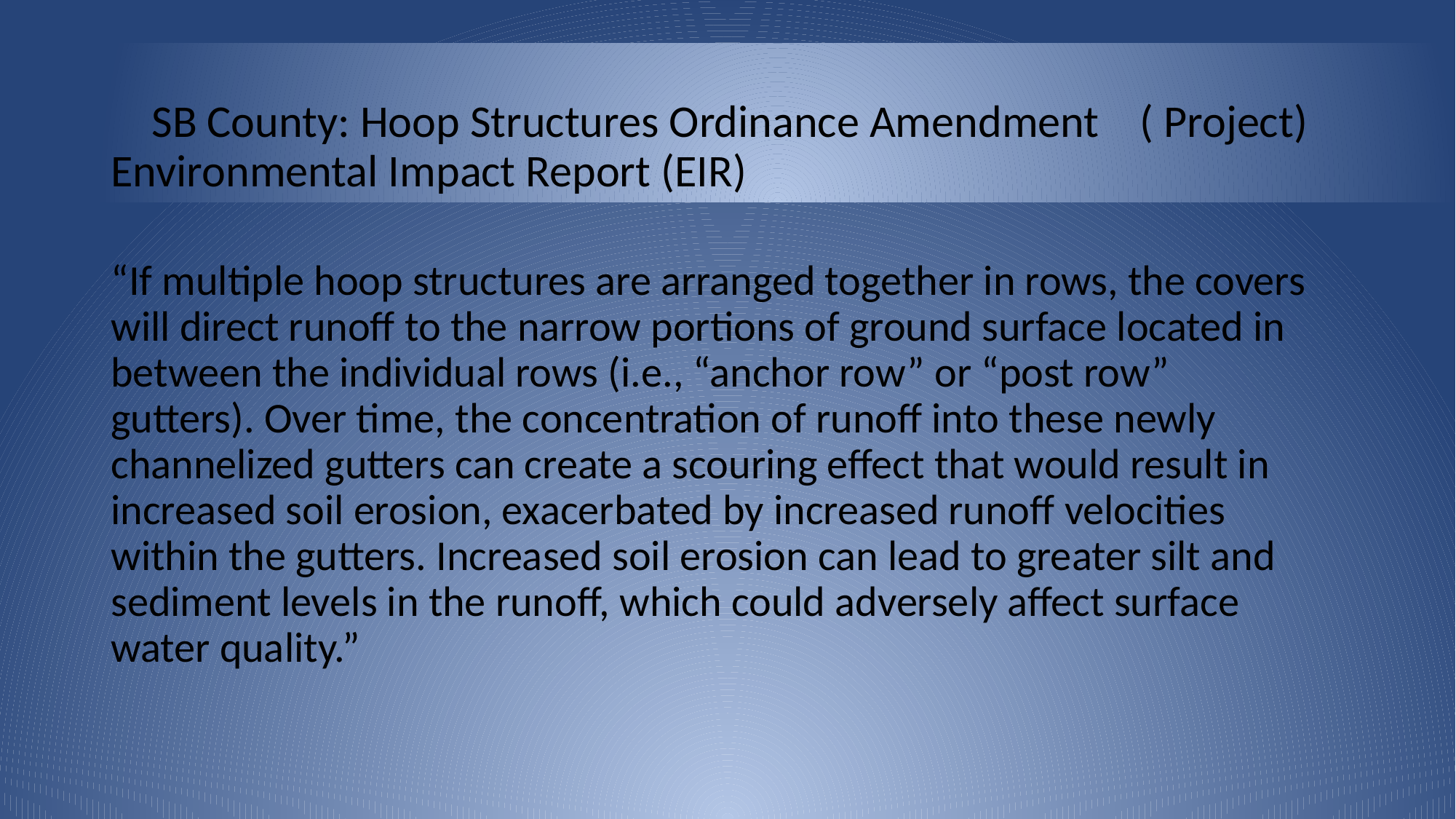

# SB County: Hoop Structures Ordinance Amendment    ( Project) Environmental Impact Report (EIR)
“If multiple hoop structures are arranged together in rows, the covers will direct runoff to the narrow portions of ground surface located in between the individual rows (i.e., “anchor row” or “post row” gutters). Over time, the concentration of runoff into these newly channelized gutters can create a scouring effect that would result in increased soil erosion, exacerbated by increased runoff velocities within the gutters. Increased soil erosion can lead to greater silt and sediment levels in the runoff, which could adversely affect surface water quality.”